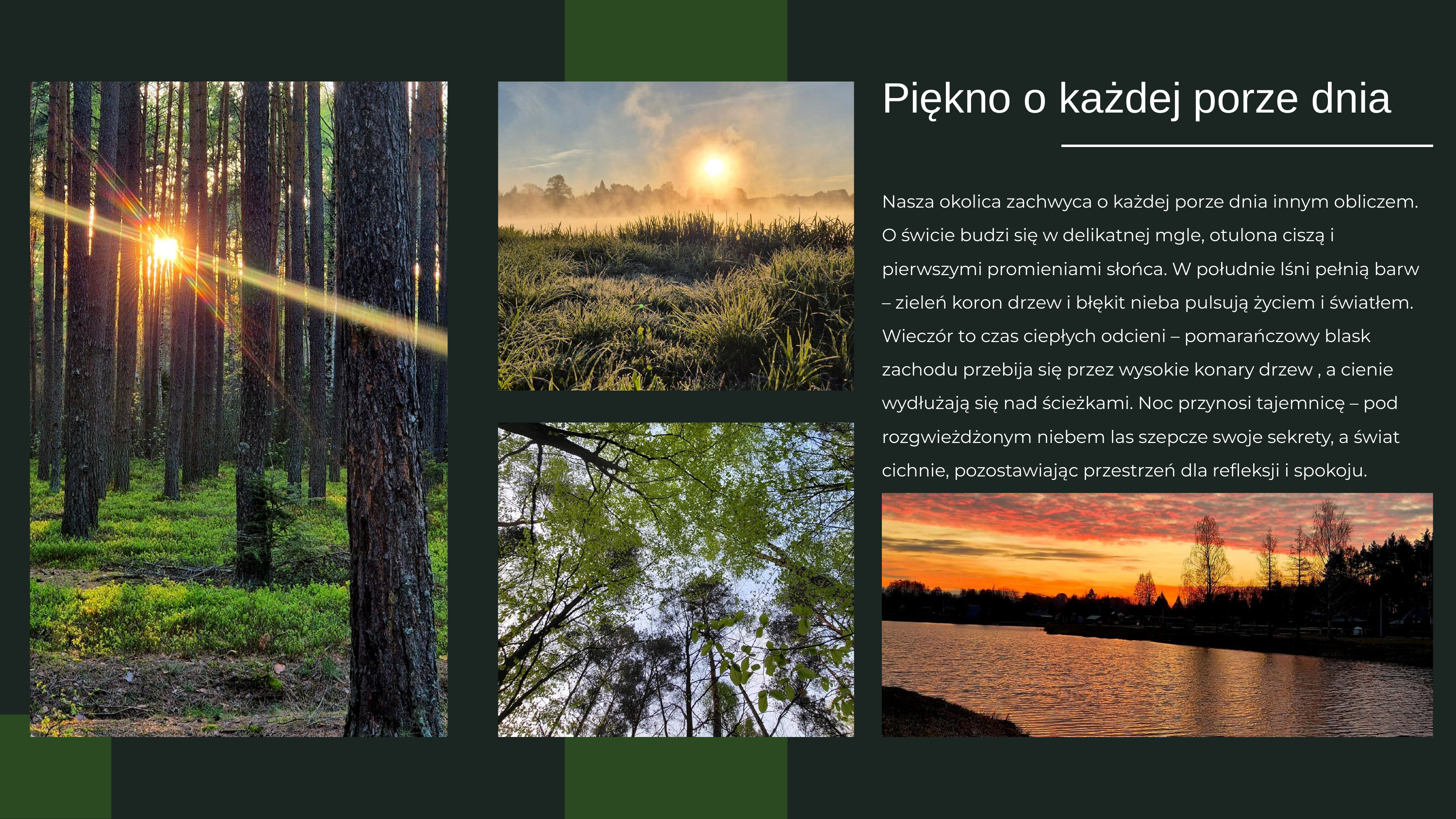

Piękno o każdej porze dnia

Nasza okolica zachwyca o każdej porze dnia innym obliczem. O świcie budzi się w delikatnej mgle, otulona ciszą i pierwszymi promieniami słońca. W południe lśni pełnią barw – zieleń koron drzew i błękit nieba pulsują życiem i światłem. Wieczór to czas ciepłych odcieni – pomarańczowy blask zachodu przebija się przez wysokie konary drzew , a cienie wydłużają się nad ścieżkami. Noc przynosi tajemnicę – pod rozgwieżdżonym niebem las szepcze swoje sekrety, a świat cichnie, pozostawiając przestrzeń dla refleksji i spokoju.